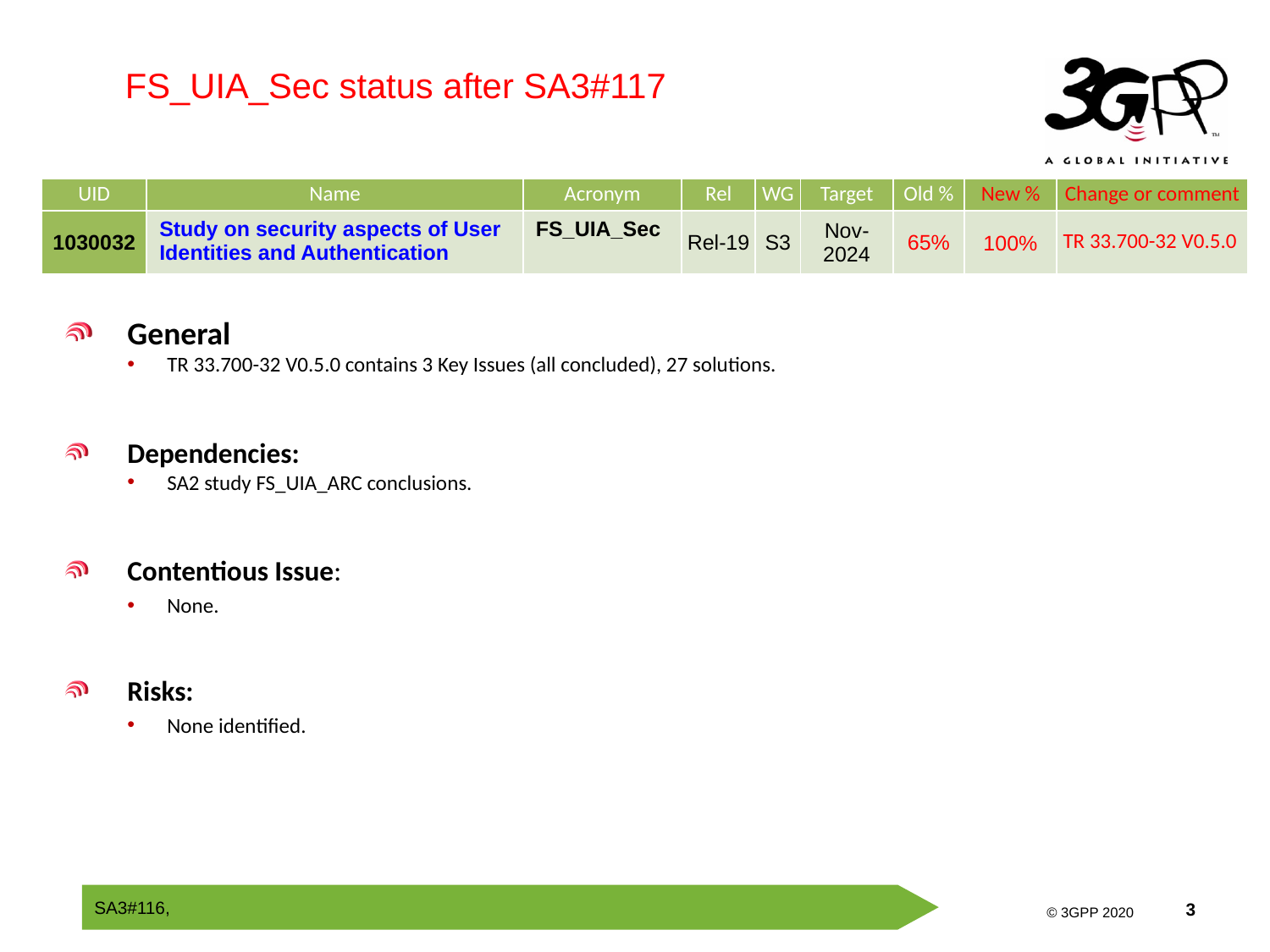

FS_UIA_Sec status after SA3#117
| UID | Name | Acronym | Rel | WG | Target | Old % | New % | Change or comment |
| --- | --- | --- | --- | --- | --- | --- | --- | --- |
| 1030032 | Study on security aspects of User Identities and Authentication | FS\_UIA\_Sec | Rel-19 | S3 | Nov-2024 | 65% | 100% | TR 33.700-32 V0.5.0 |
General
TR 33.700-32 V0.5.0 contains 3 Key Issues (all concluded), 27 solutions.

Dependencies:
SA2 study FS_UIA_ARC conclusions.

Contentious Issue:
None.

Risks:
None identified.